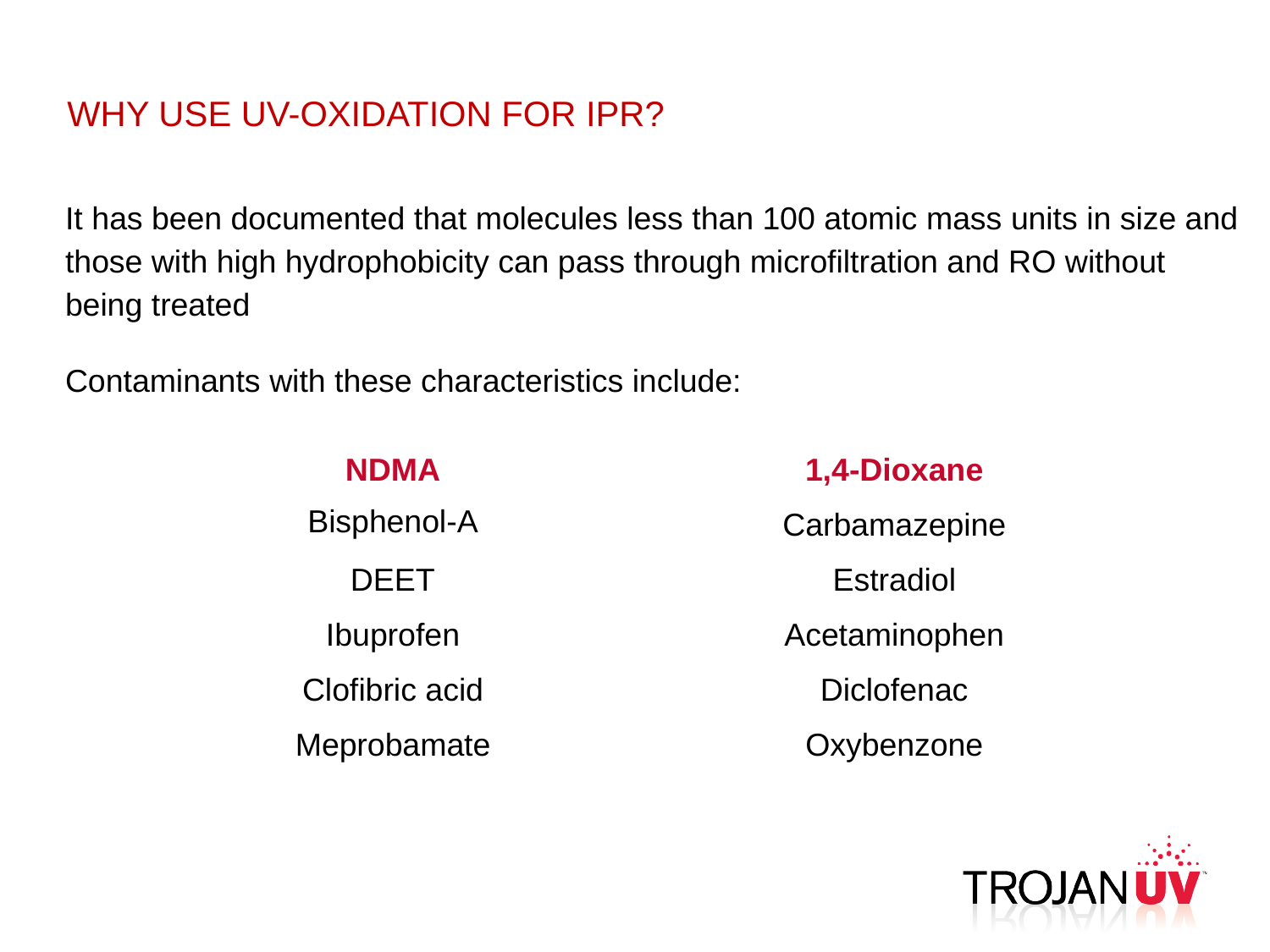

# Why USE uv-oxidation FOR IPR?
It has been documented that molecules less than 100 atomic mass units in size and those with high hydrophobicity can pass through microfiltration and RO without being treated

Contaminants with these characteristics include:

| NDMA | 1,4-Dioxane |
| --- | --- |
| Bisphenol-A | Carbamazepine |
| DEET | Estradiol |
| Ibuprofen | Acetaminophen |
| Clofibric acid | Diclofenac |
| Meprobamate | Oxybenzone |